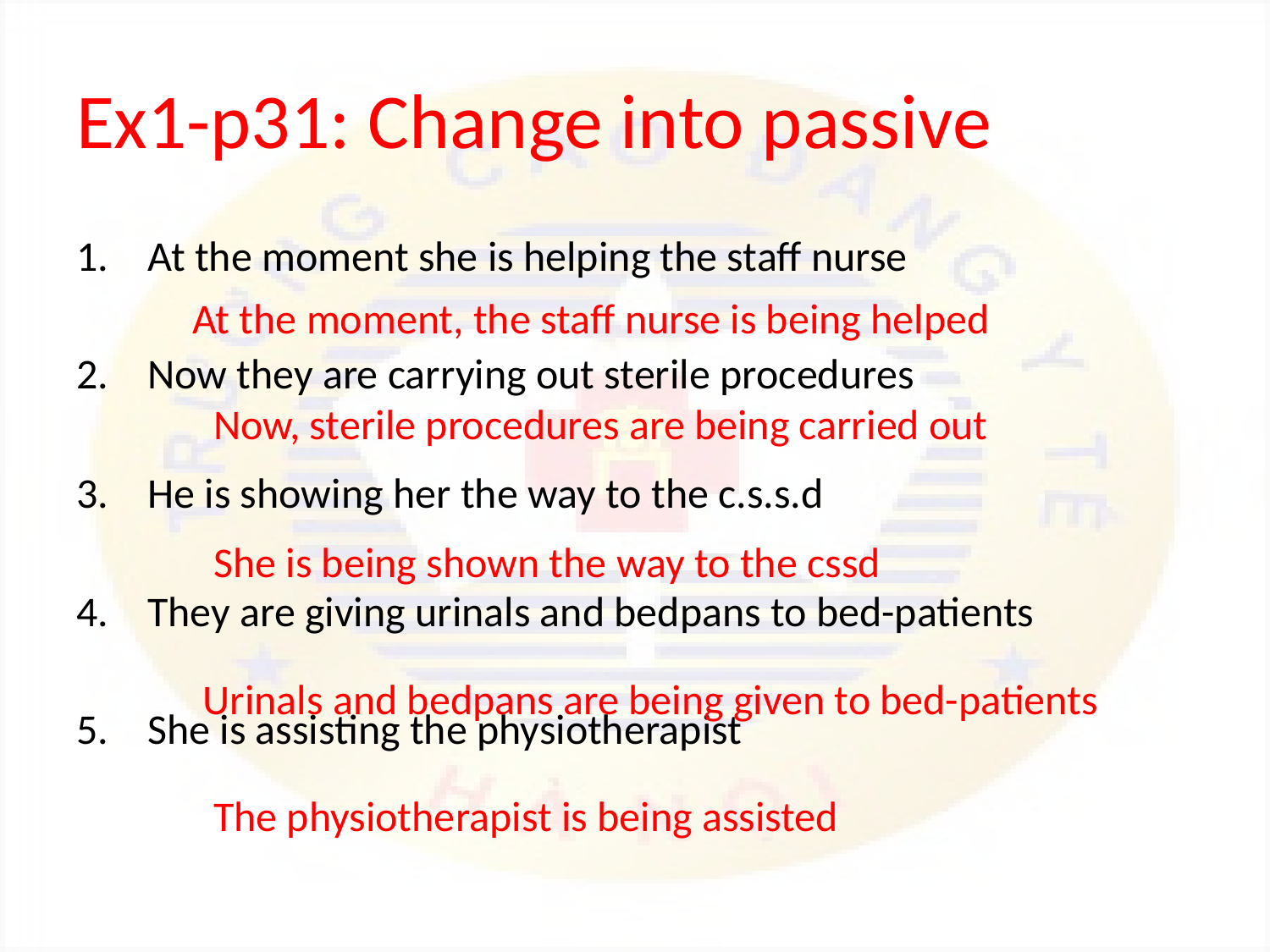

# Ex1-p31: Change into passive
At the moment she is helping the staff nurse

Now they are carrying out sterile procedures

He is showing her the way to the c.s.s.d

They are giving urinals and bedpans to bed-patients

She is assisting the physiotherapist

At the moment, the staff nurse is being helped
Now, sterile procedures are being carried out
She is being shown the way to the cssd
Urinals and bedpans are being given to bed-patients
The physiotherapist is being assisted